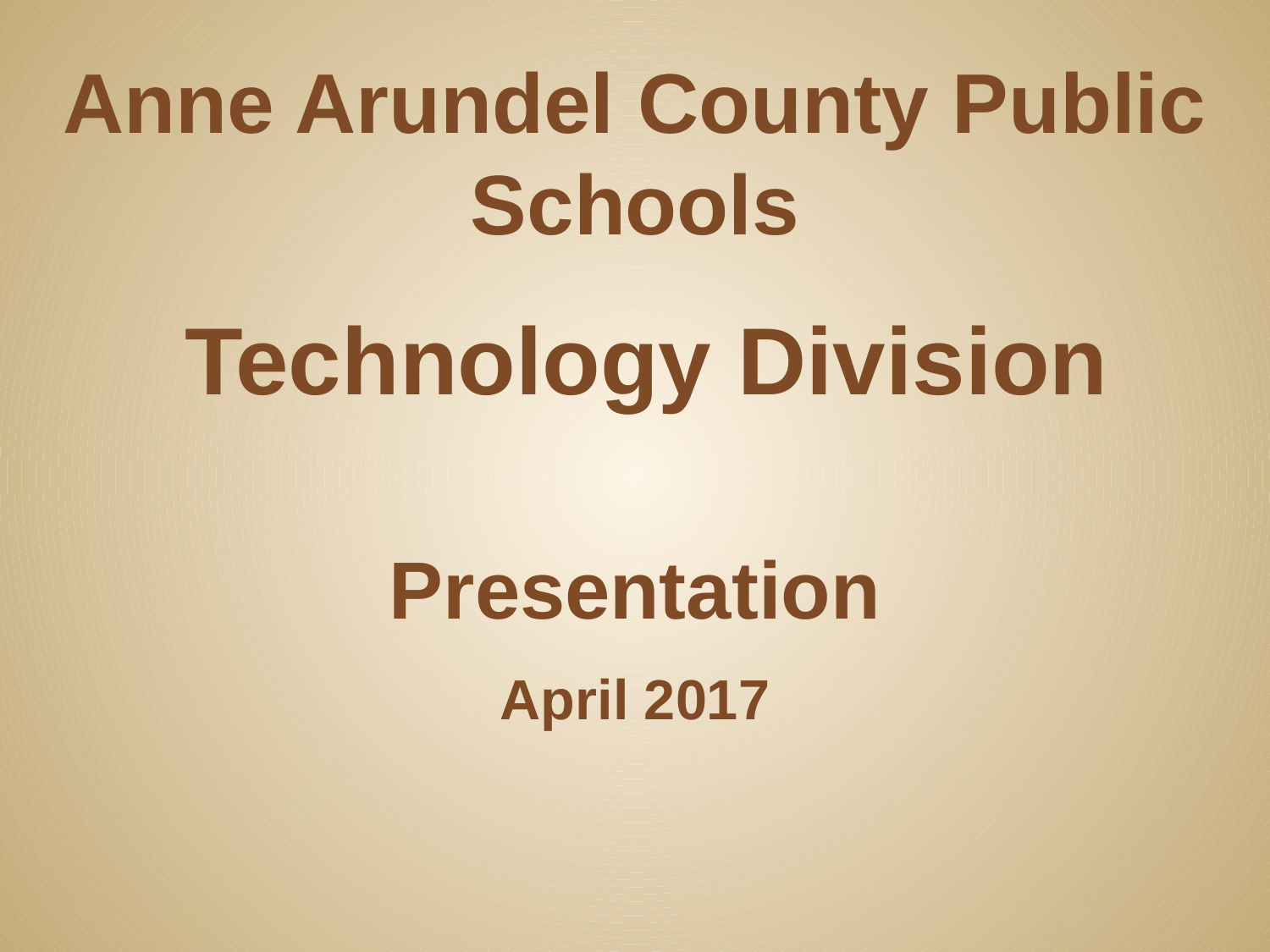

Anne Arundel County Public Schools
 Technology Division

Presentation
April 2017